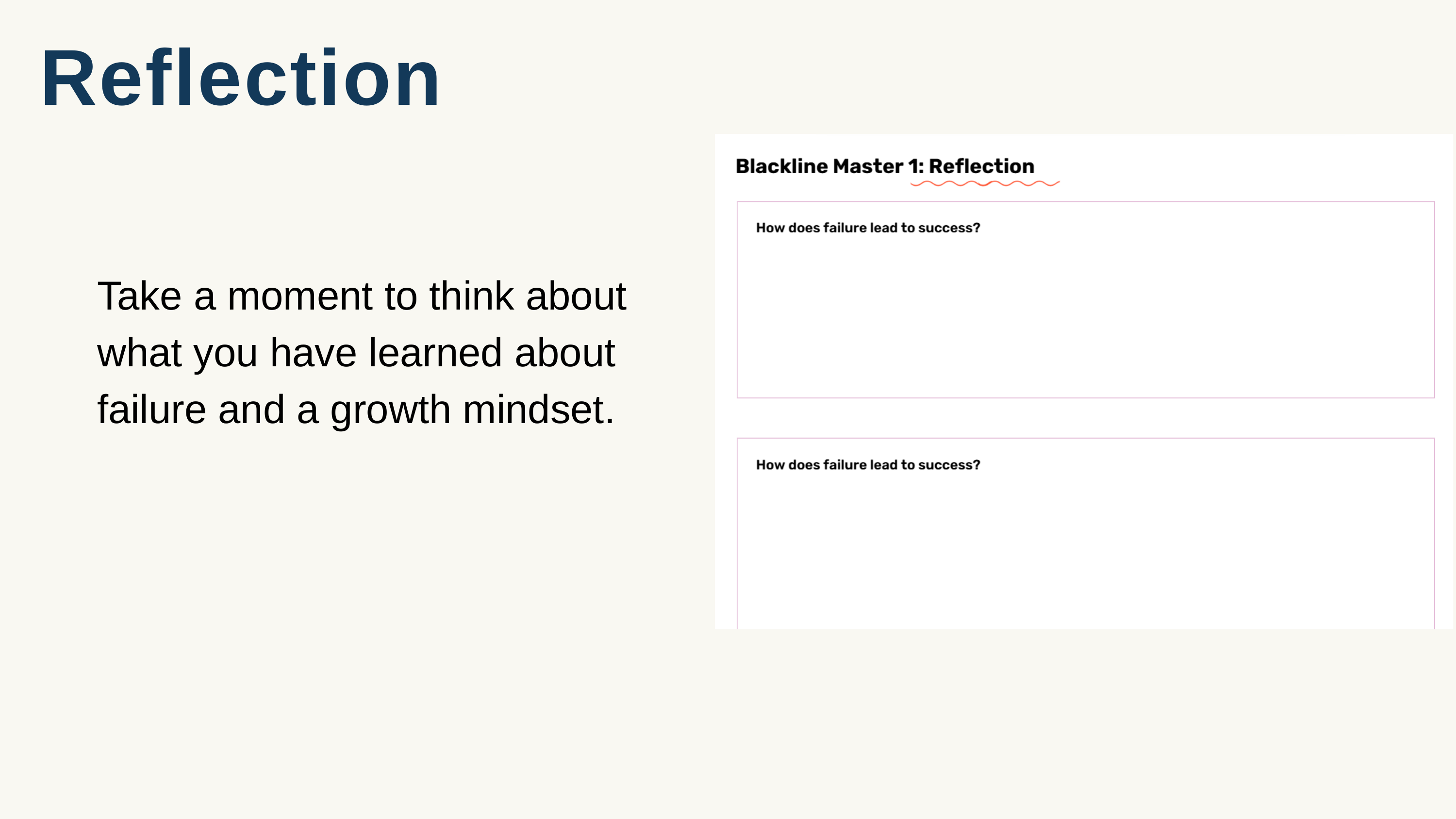

Reflection

Take a moment to think about what you have learned about failure and a growth mindset.